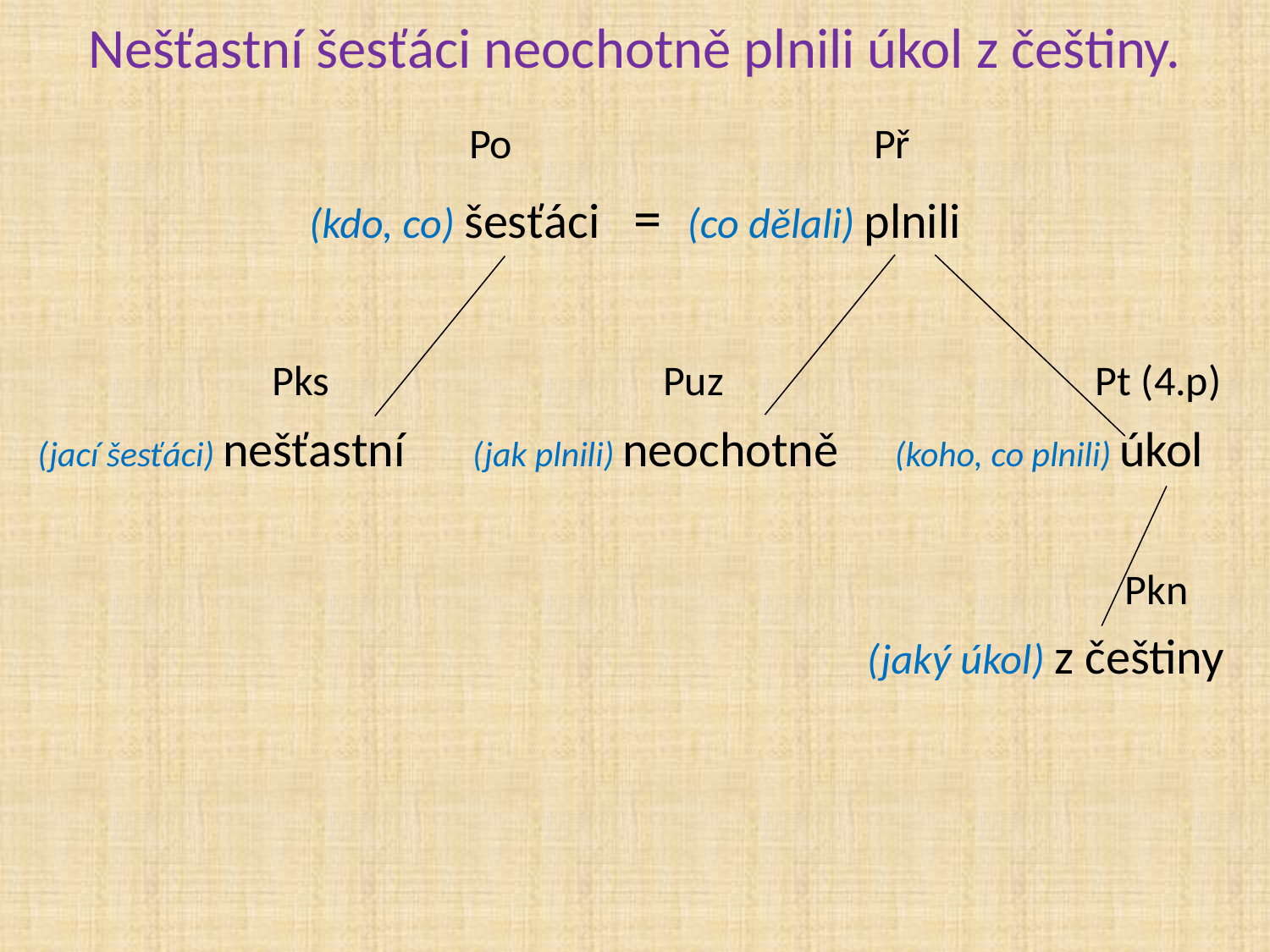

# Nešťastní šesťáci neochotně plnili úkol z češtiny.
                                  Po                                      Př
(kdo, co) šesťáci   =  (co dělali) plnili

                       Pks                                   Puz                                       Pt (4.p)
(jací šesťáci) nešťastní      (jak plnili) neochotně     (koho, co plnili) úkol

						                             Pkn
						      (jaký úkol) z češtiny